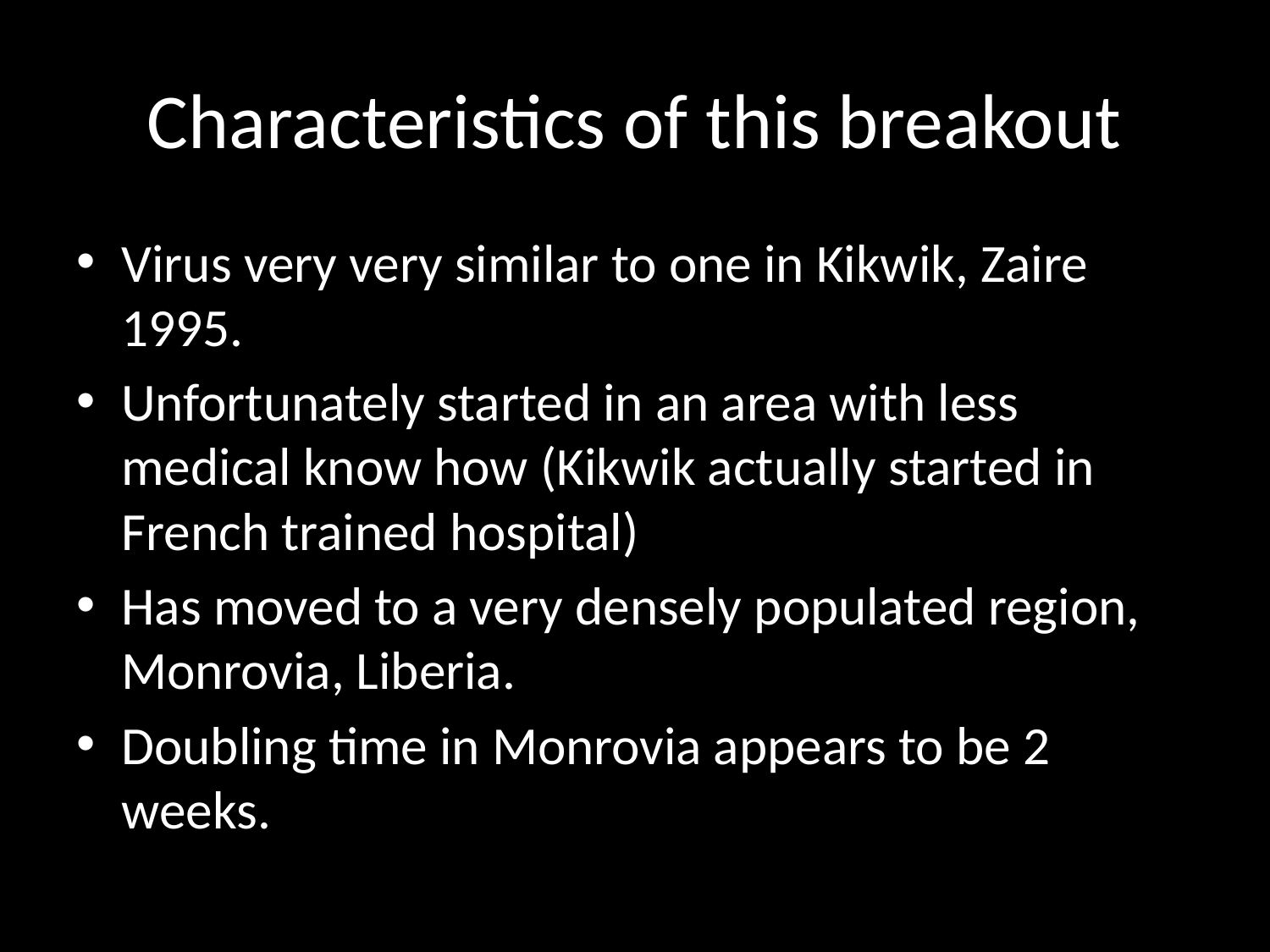

# Characteristics of this breakout
Virus very very similar to one in Kikwik, Zaire 1995.
Unfortunately started in an area with less medical know how (Kikwik actually started in French trained hospital)
Has moved to a very densely populated region,  Monrovia, Liberia.
Doubling time in Monrovia appears to be 2 weeks.